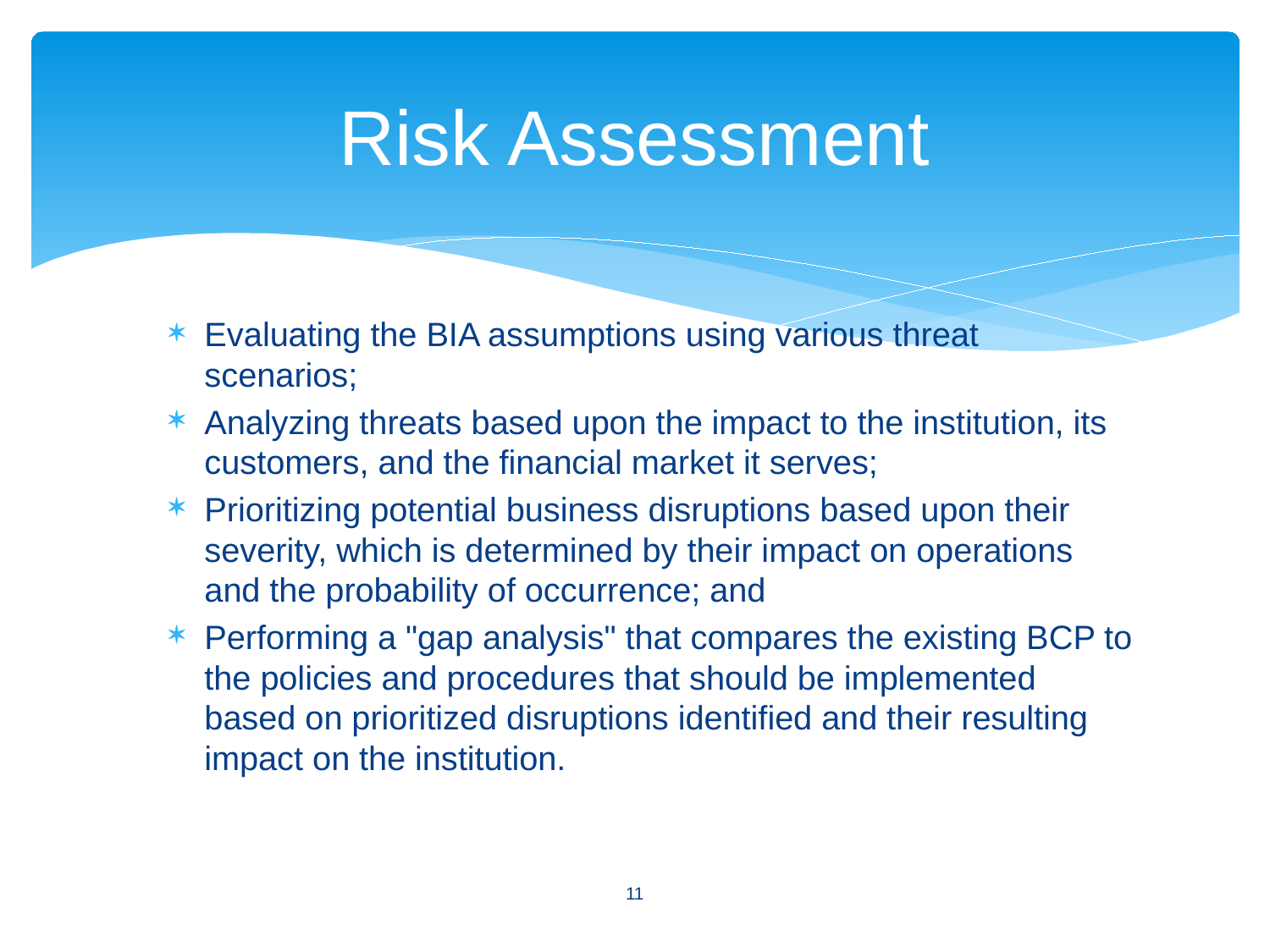

# Risk Assessment
Evaluating the BIA assumptions using various threat scenarios;
Analyzing threats based upon the impact to the institution, its customers, and the financial market it serves;
Prioritizing potential business disruptions based upon their severity, which is determined by their impact on operations and the probability of occurrence; and
Performing a "gap analysis" that compares the existing BCP to the policies and procedures that should be implemented based on prioritized disruptions identified and their resulting impact on the institution.

11